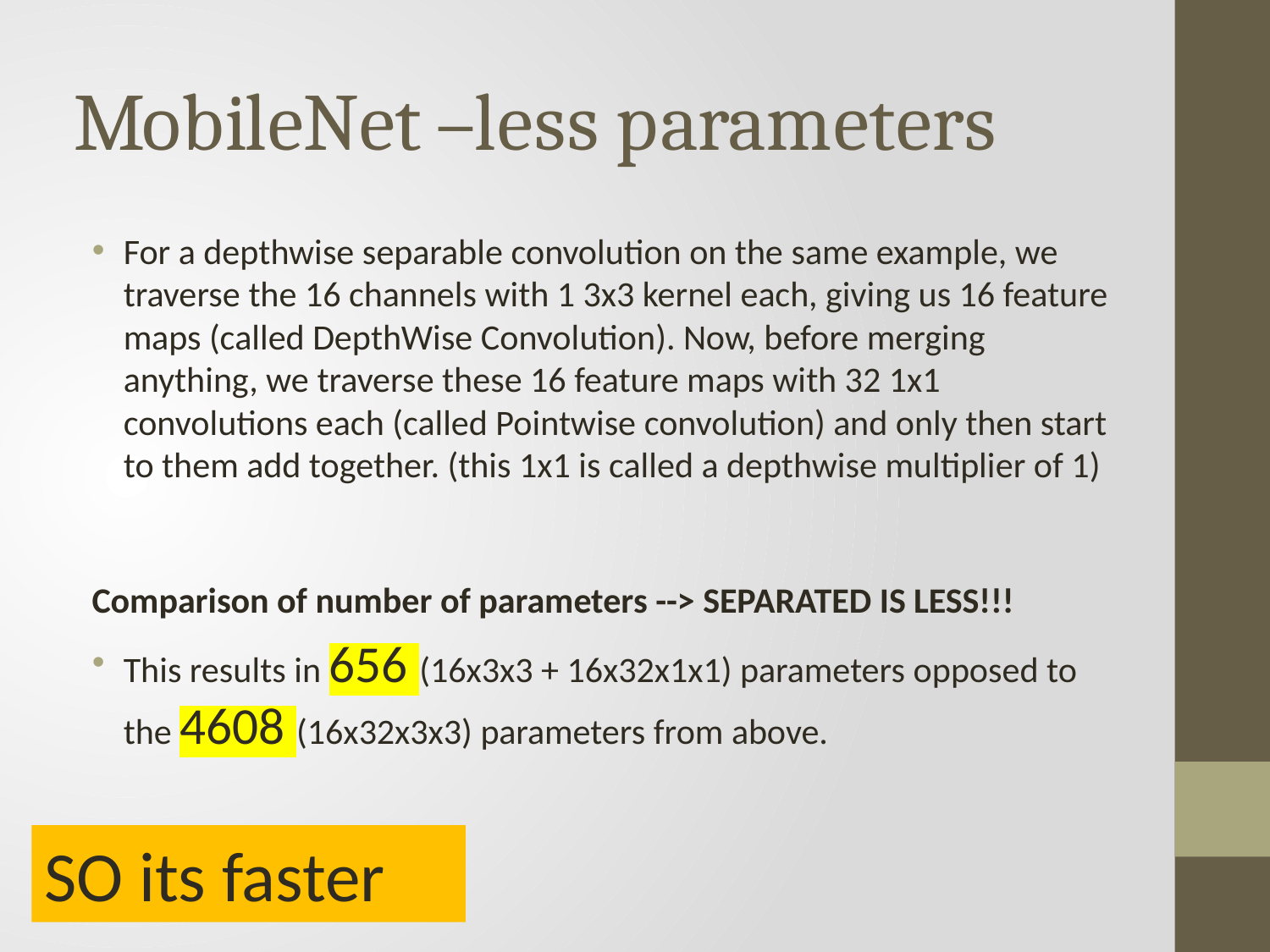

# MobileNet –less parameters
For a depthwise separable convolution on the same example, we traverse the 16 channels with 1 3x3 kernel each, giving us 16 feature maps (called DepthWise Convolution). Now, before merging anything, we traverse these 16 feature maps with 32 1x1 convolutions each (called Pointwise convolution) and only then start to them add together. (this 1x1 is called a depthwise multiplier of 1)
Comparison of number of parameters --> SEPARATED IS LESS!!!
This results in 656 (16x3x3 + 16x32x1x1) parameters opposed to the 4608 (16x32x3x3) parameters from above.

SO its faster